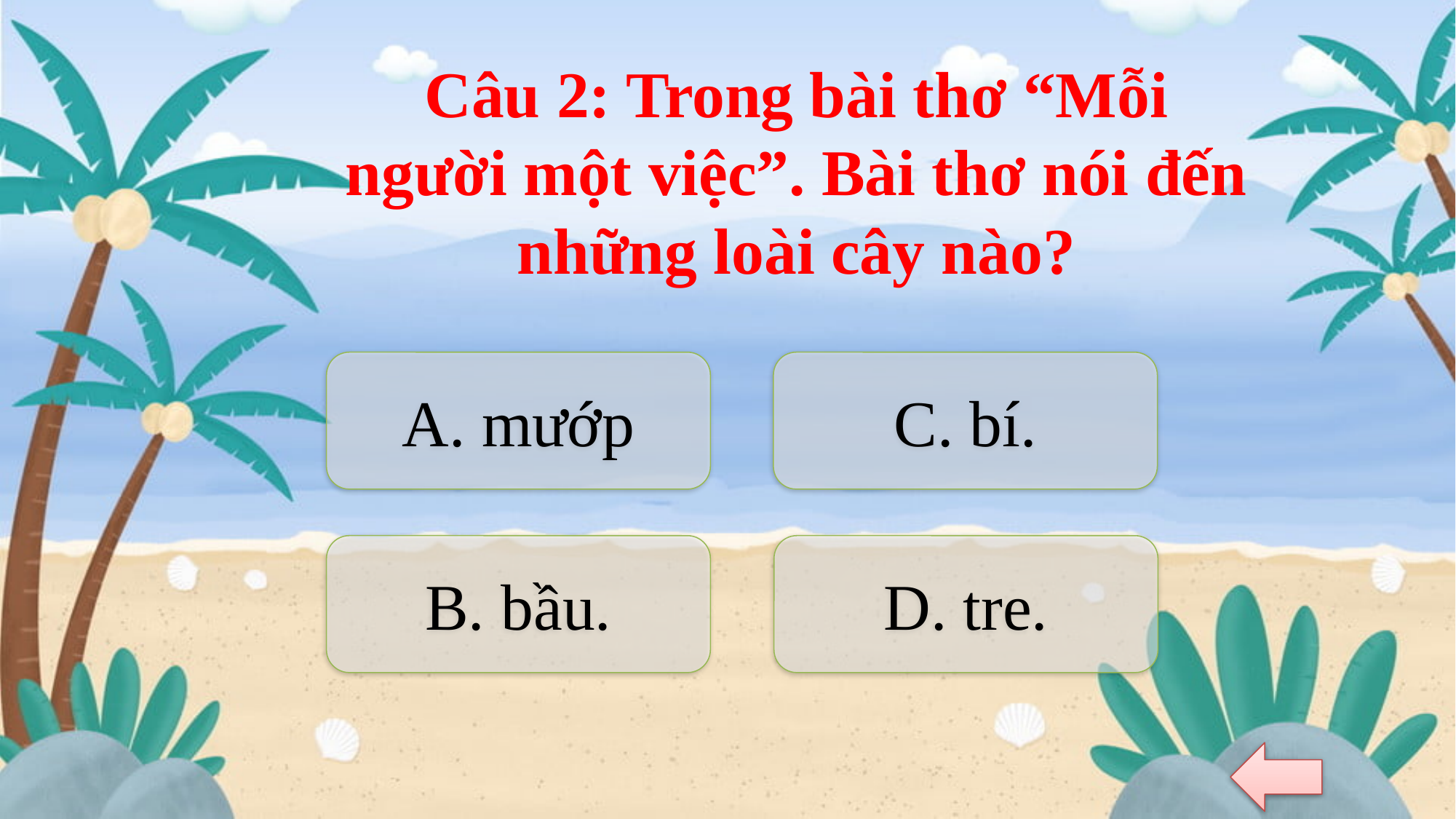

Câu 2: Trong bài thơ “Mỗi người một việc”. Bài thơ nói đến những loài cây nào?
A. mướp
C. bí.
B. bầu.
D. tre.